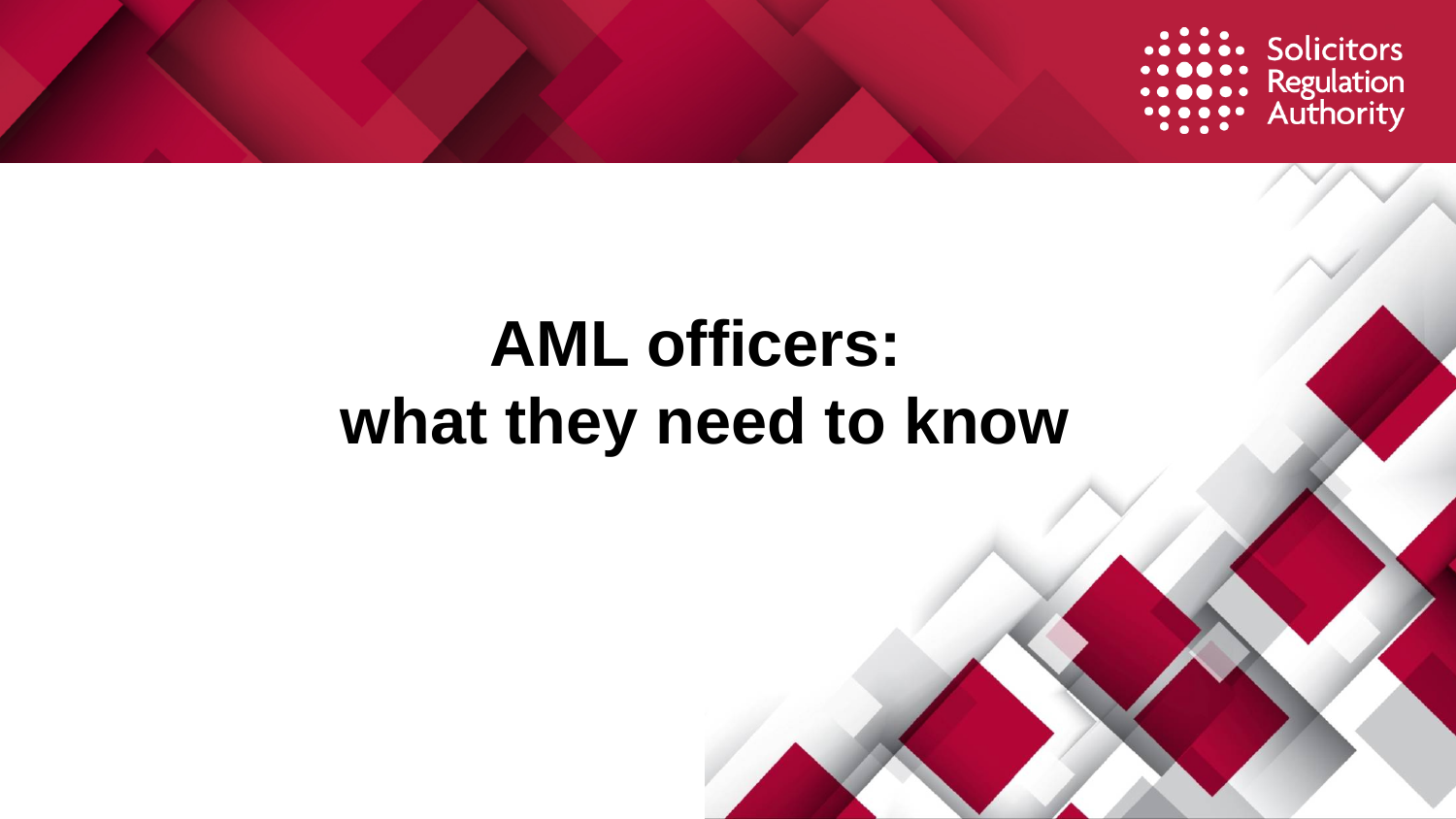

AML officers:
what they need to know